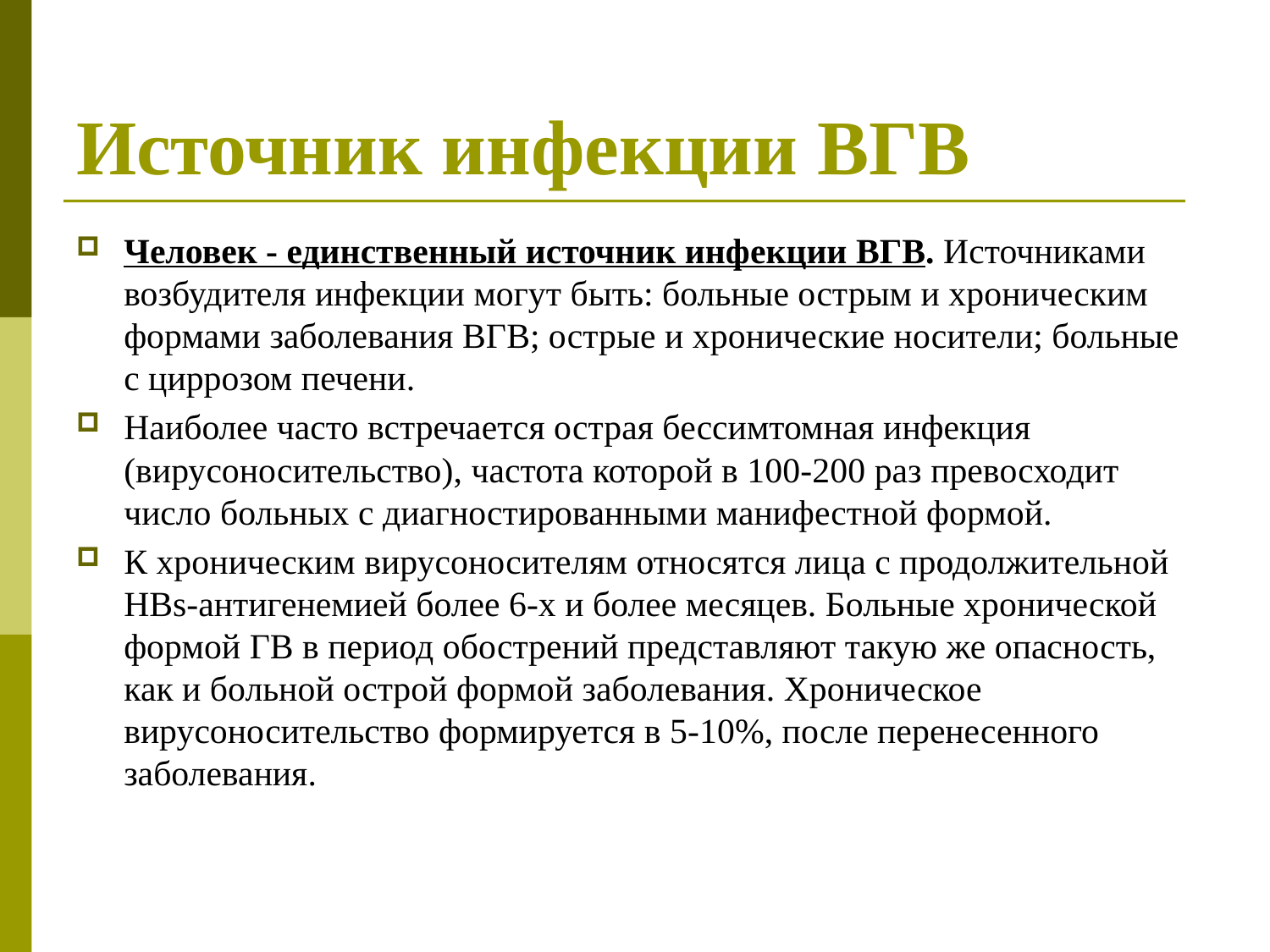

# Источник инфекции ВГВ
Человек - единственный источник инфекции ВГВ. Источниками возбудителя инфекции могут быть: больные острым и хроническим формами заболевания ВГВ; острые и хронические носители; больные с циррозом печени.
Наиболее часто встречается острая бессимтомная инфекция (вирусоносительство), частота которой в 100-200 раз превосходит число больных с диагностированными манифестной формой.
К хроническим вирусоносителям относятся лица с продолжительной HBs-антигенемией более 6-х и более месяцев. Больные хронической формой ГВ в период обострений представляют такую же опасность, как и больной острой формой заболевания. Хроническое вирусоносительство формируется в 5-10%, после перенесенного заболевания.